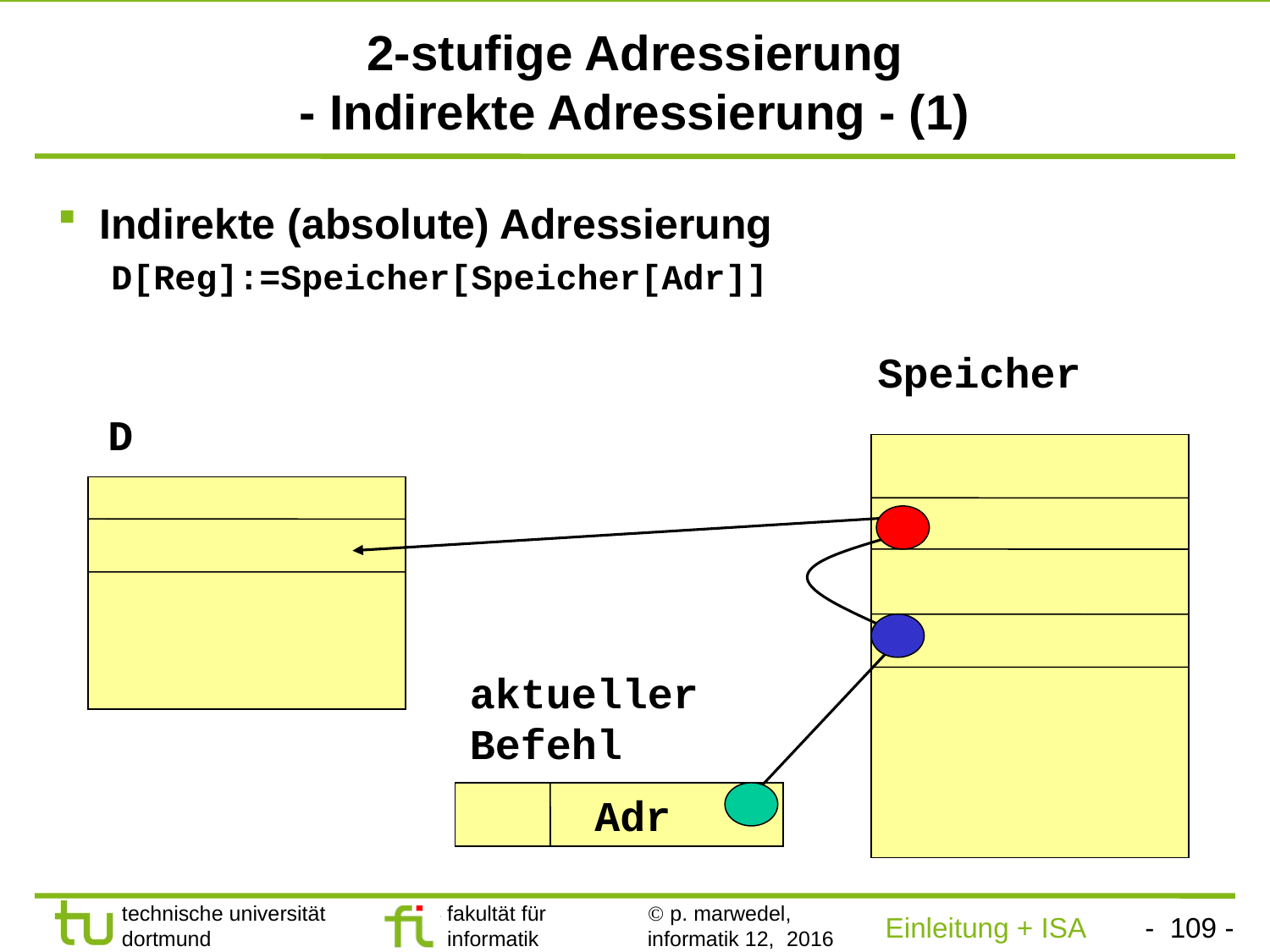

# 2-stufige Adressierung - Indirekte Adressierung - (1)
 Indirekte (absolute) Adressierung
  D[Reg]:=Speicher[Speicher[Adr]]
Speicher
D

aktueller Befehl

Adr